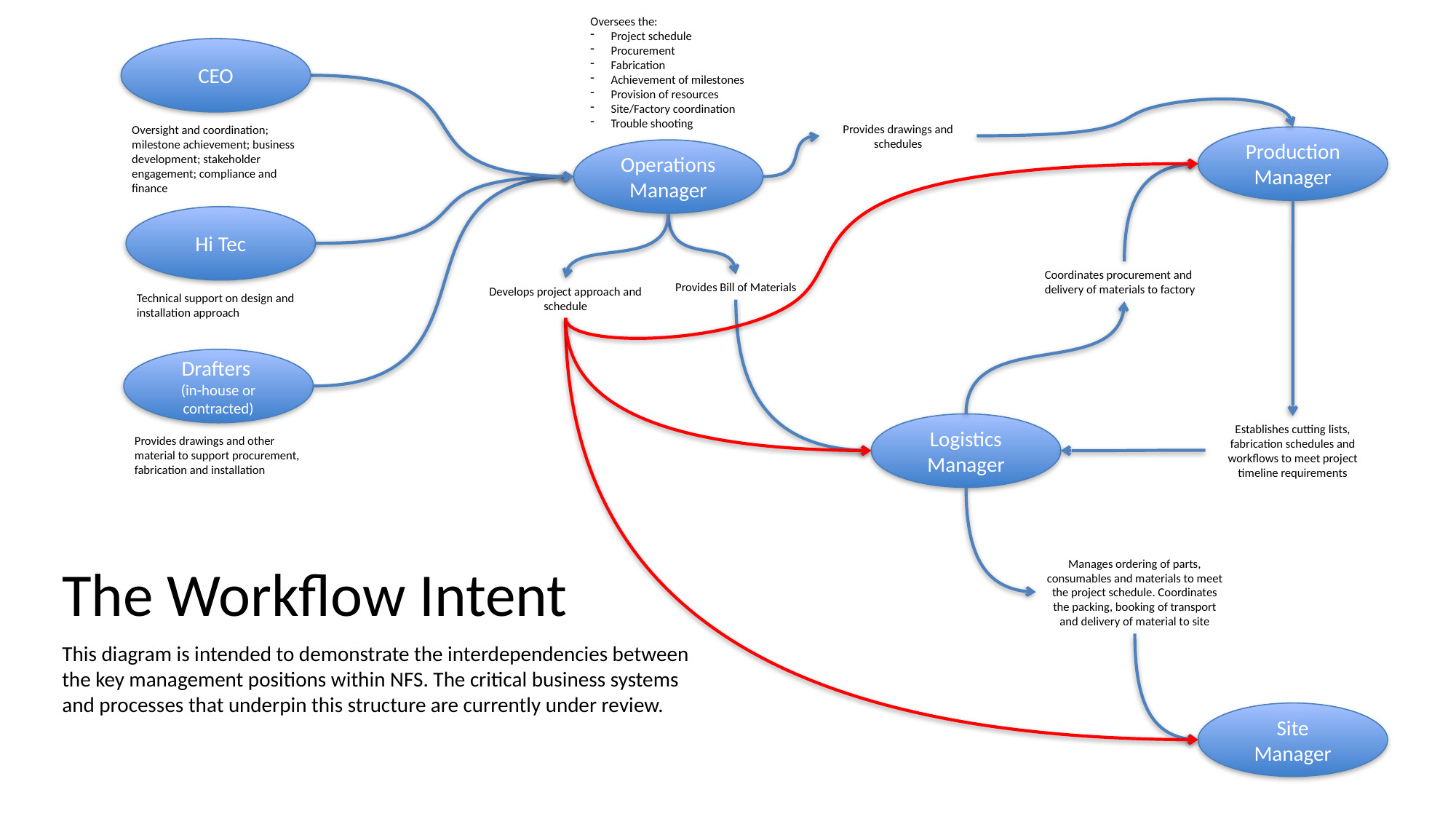

Oversees the:
Project schedule
Procurement
Fabrication
Achievement of milestones
Provision of resources
Site/Factory coordination
Trouble shooting
CEO
Provides drawings and schedules
Oversight and coordination; milestone achievement; business development; stakeholder engagement; compliance and finance
Production Manager
Operations Manager
Hi Tec
Coordinates procurement and delivery of materials to factory
Provides Bill of Materials
Develops project approach and schedule
Technical support on design and installation approach
Drafters
(in-house or contracted)
Logistics Manager
Establishes cutting lists, fabrication schedules and workflows to meet project timeline requirements
Provides drawings and other material to support procurement, fabrication and installation
The Workflow Intent
Manages ordering of parts, consumables and materials to meet the project schedule. Coordinates the packing, booking of transport and delivery of material to site
This diagram is intended to demonstrate the interdependencies between the key management positions within NFS. The critical business systems and processes that underpin this structure are currently under review.
Site Manager